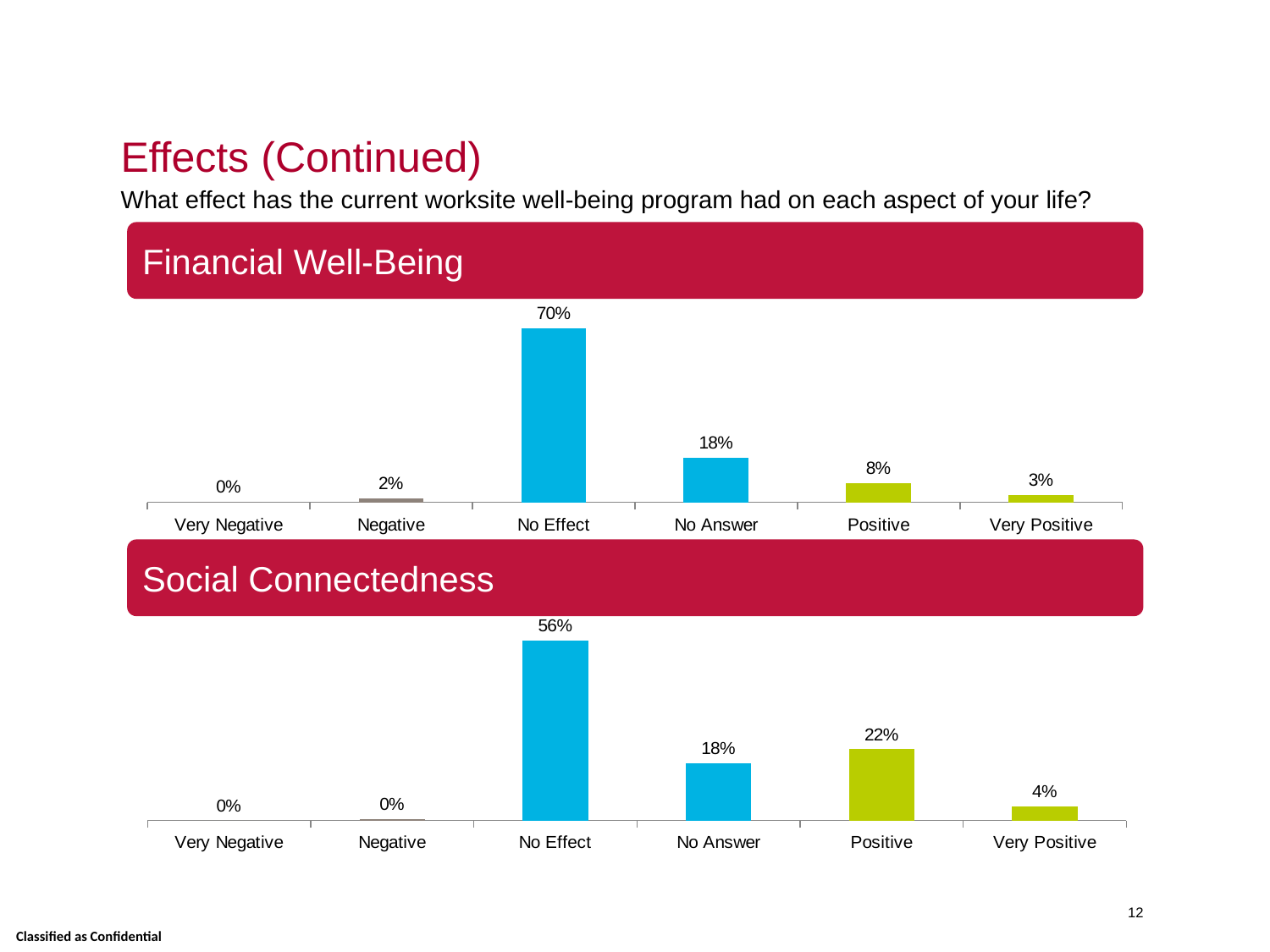

# Effects (Continued)
What effect has the current worksite well-being program had on each aspect of your life?
Financial Well-Being

### Chart

| Category |  |
|---|---|
| Very Negative | 0.0 |
| Negative | 0.016 |
| No Effect | 0.7 |
| No Answer | 0.18 |
| Positive | 0.076 |
| Very Positive | 0.028 |
Social Connectedness

### Chart

| Category |  |
|---|---|
| Very Negative | 0.0 |
| Negative | 0.004 |
| No Effect | 0.556 |
| No Answer | 0.176 |
| Positive | 0.22 |
| Very Positive | 0.044 |
12